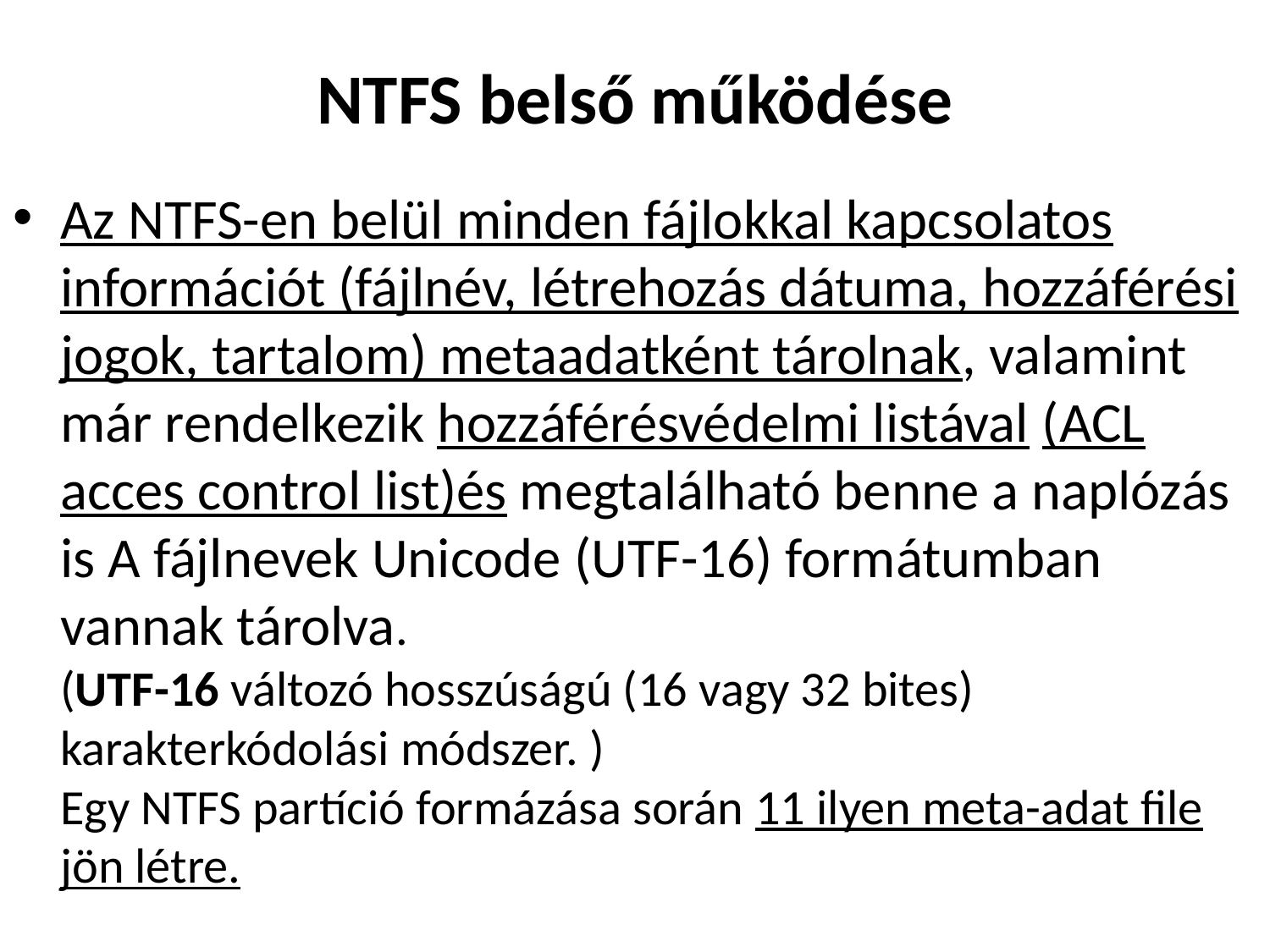

# NTFS belső működése
Az NTFS-en belül minden fájlokkal kapcsolatos információt (fájlnév, létrehozás dátuma, hozzáférési jogok, tartalom) metaadatként tárolnak, valamint már rendelkezik hozzáférésvédelmi listával (ACL acces control list)és megtalálható benne a naplózás is A fájlnevek Unicode (UTF-16) formátumban vannak tárolva.
(UTF-16 változó hosszúságú (16 vagy 32 bites) karakterkódolási módszer. )
Egy NTFS partíció formázása során 11 ilyen meta-adat file jön létre.